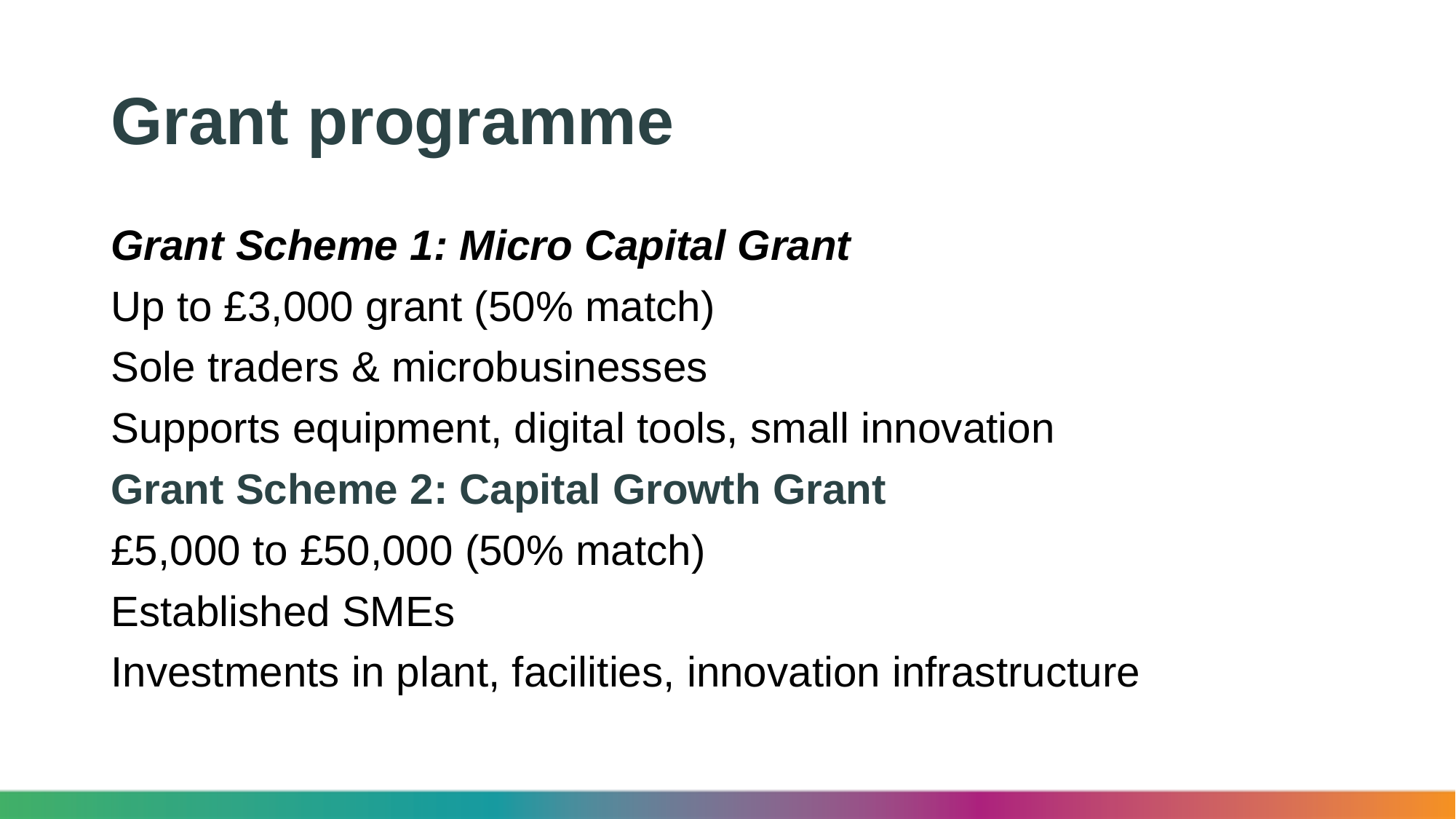

# Grant programme
Grant Scheme 1: Micro Capital Grant
Up to £3,000 grant (50% match)
Sole traders & microbusinesses
Supports equipment, digital tools, small innovation
Grant Scheme 2: Capital Growth Grant
£5,000 to £50,000 (50% match)
Established SMEs
Investments in plant, facilities, innovation infrastructure